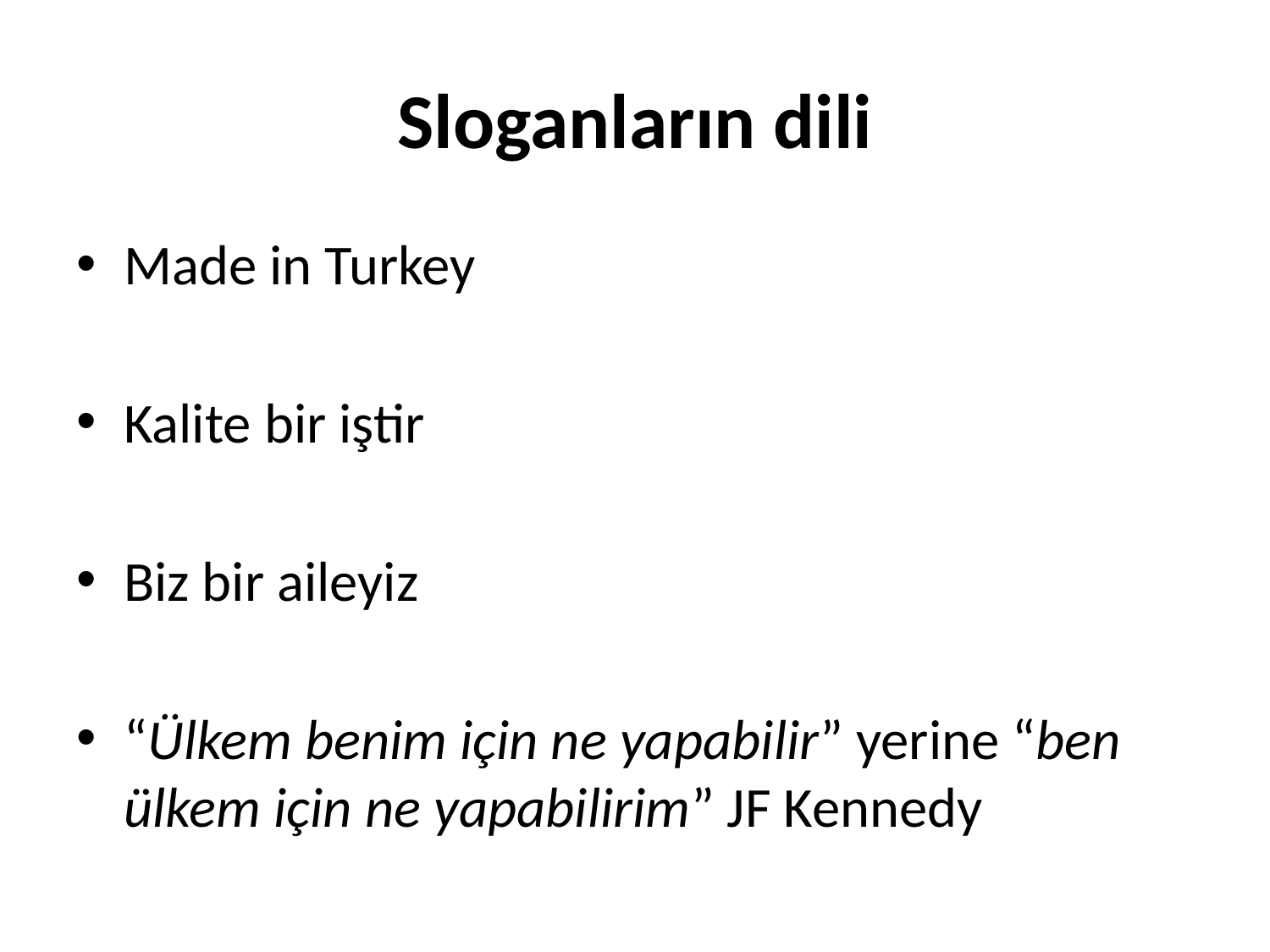

# Sloganların dili
Made in Turkey

Kalite bir iştir

Biz bir aileyiz

“Ülkem benim için ne yapabilir” yerine “ben ülkem için ne yapabilirim” JF Kennedy